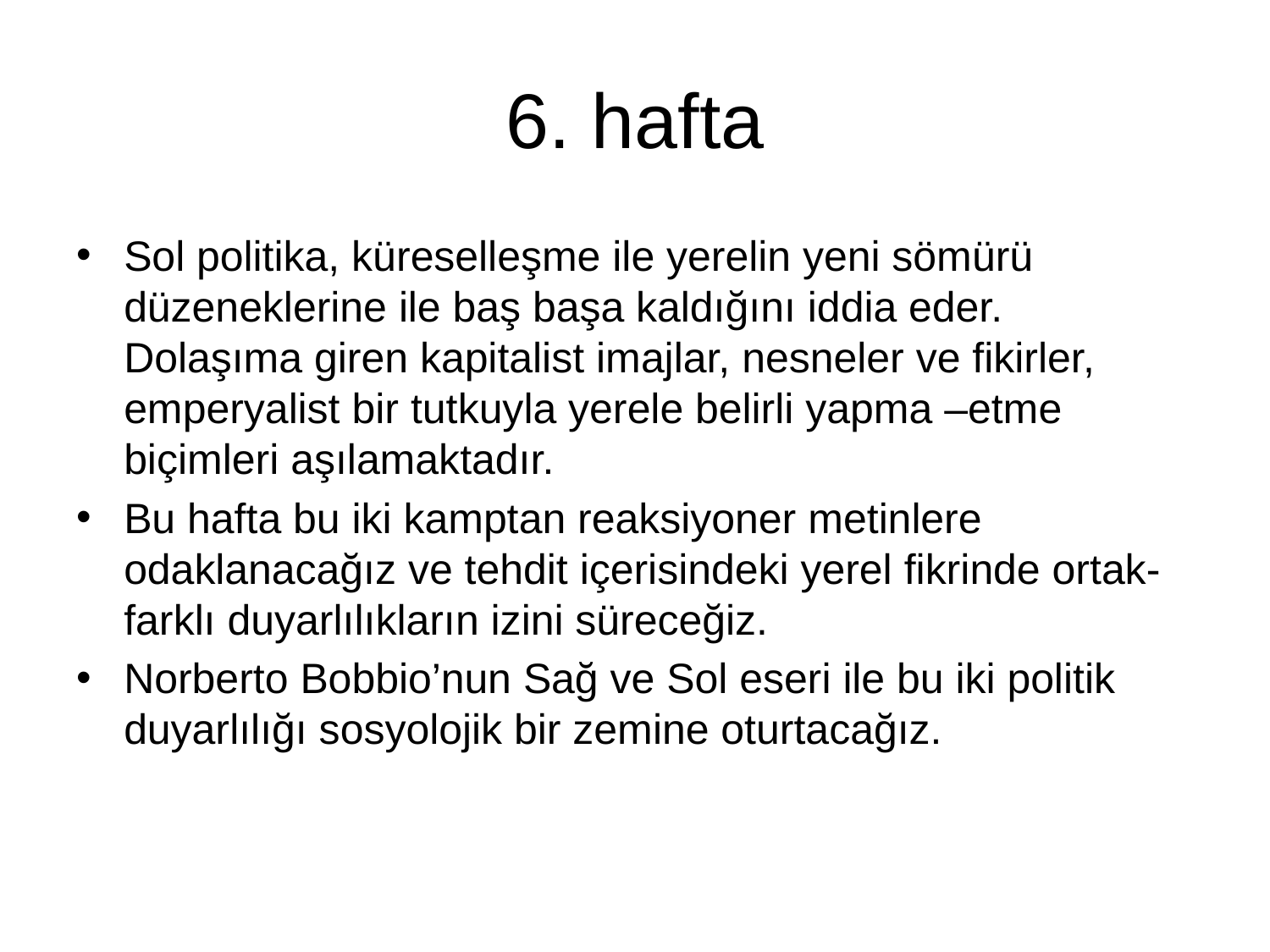

# 6. hafta
Sol politika, küreselleşme ile yerelin yeni sömürü düzeneklerine ile baş başa kaldığını iddia eder. Dolaşıma giren kapitalist imajlar, nesneler ve fikirler, emperyalist bir tutkuyla yerele belirli yapma –etme biçimleri aşılamaktadır.
Bu hafta bu iki kamptan reaksiyoner metinlere odaklanacağız ve tehdit içerisindeki yerel fikrinde ortak-farklı duyarlılıkların izini süreceğiz.
Norberto Bobbio’nun Sağ ve Sol eseri ile bu iki politik duyarlılığı sosyolojik bir zemine oturtacağız.